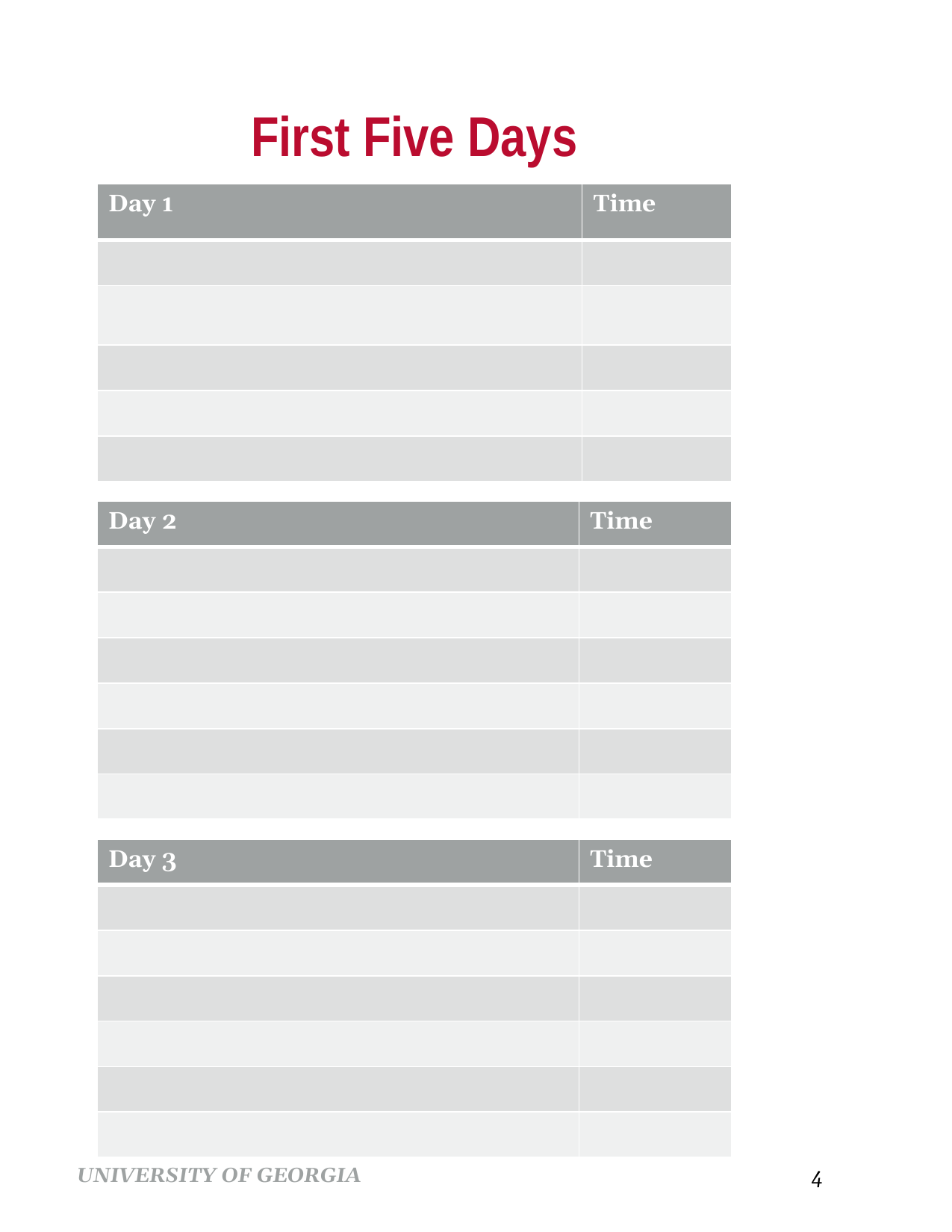

First Five Days
| Day 1 | Time |
| --- | --- |
|  |  |
|  |  |
|  |  |
|  |  |
|  |  |
| Day 2 | Time |
| --- | --- |
|  |  |
|  |  |
|  |  |
|  |  |
|  |  |
|  |  |
| Day 3 | Time |
| --- | --- |
|  |  |
|  |  |
|  |  |
|  |  |
|  |  |
|  |  |